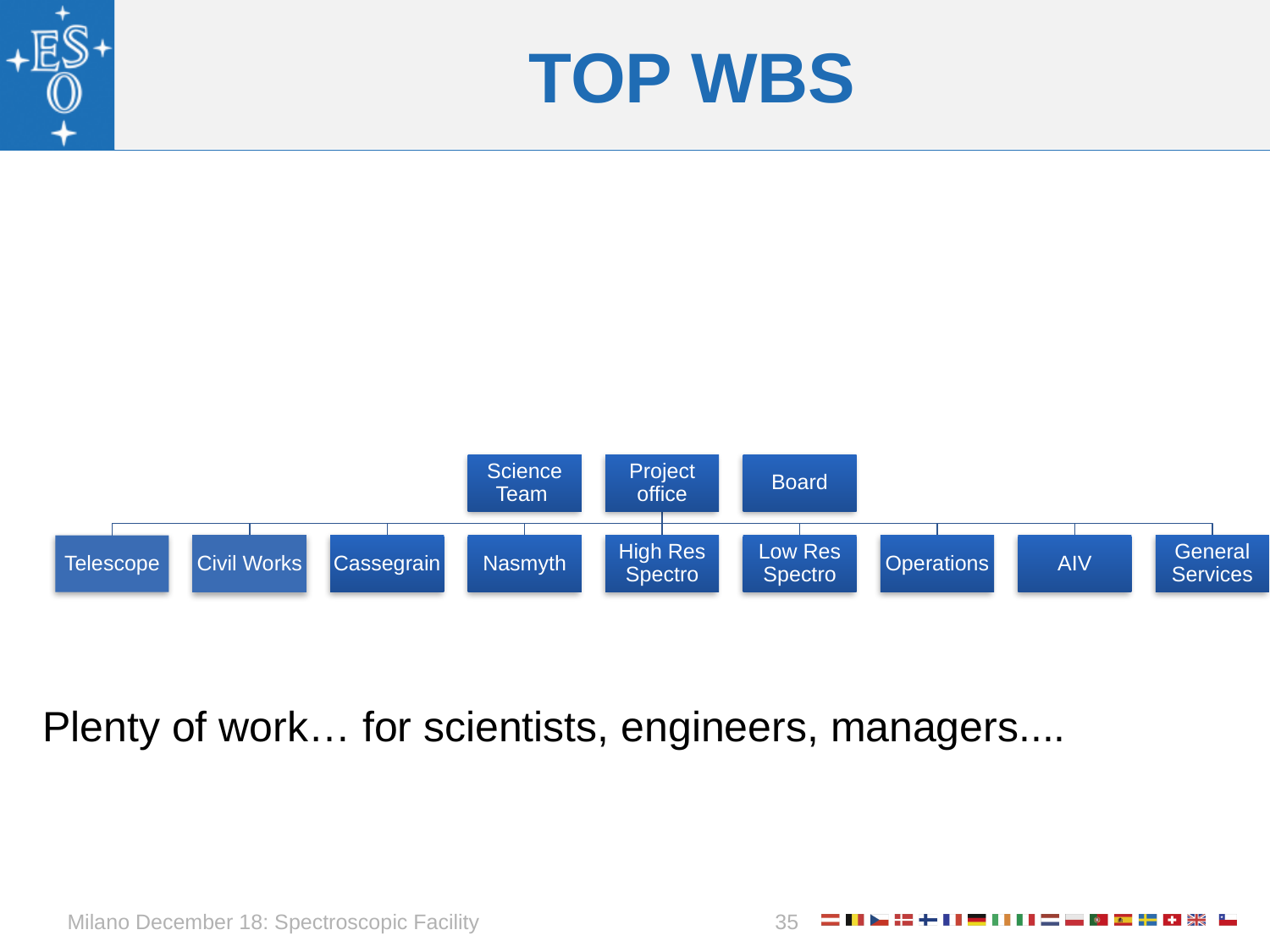

# TOP WBS
Science Team
Project office
Telescope
Civil Works
Cassegrain
Nasmyth
High Res Spectro
Low Res Spectro
Operations
AIV
General Services
Board
Plenty of work… for scientists, engineers, managers....
Milano December 18: Spectroscopic Facility
35